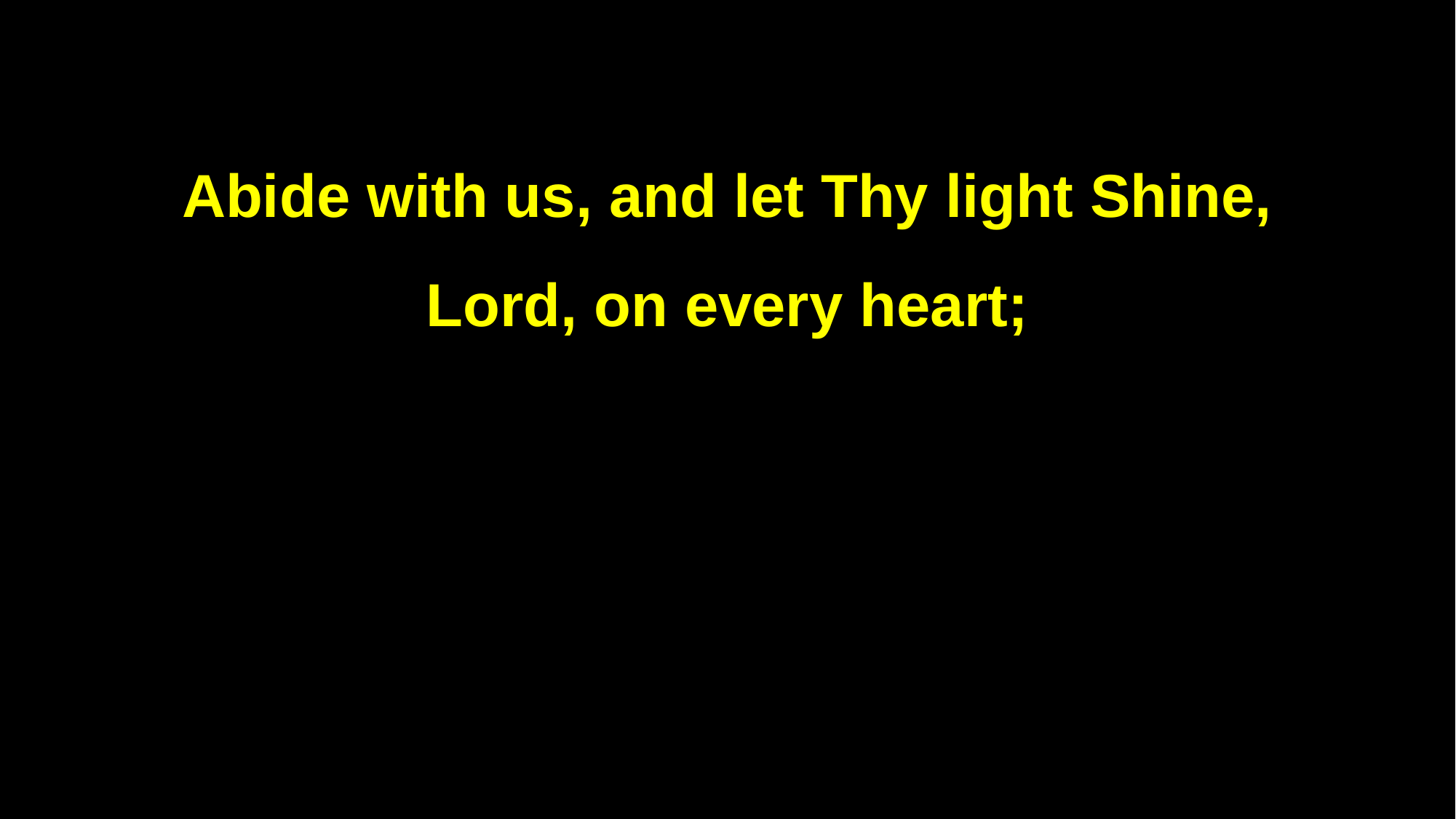

Abide with us, and let Thy light Shine,
Lord, on every heart;